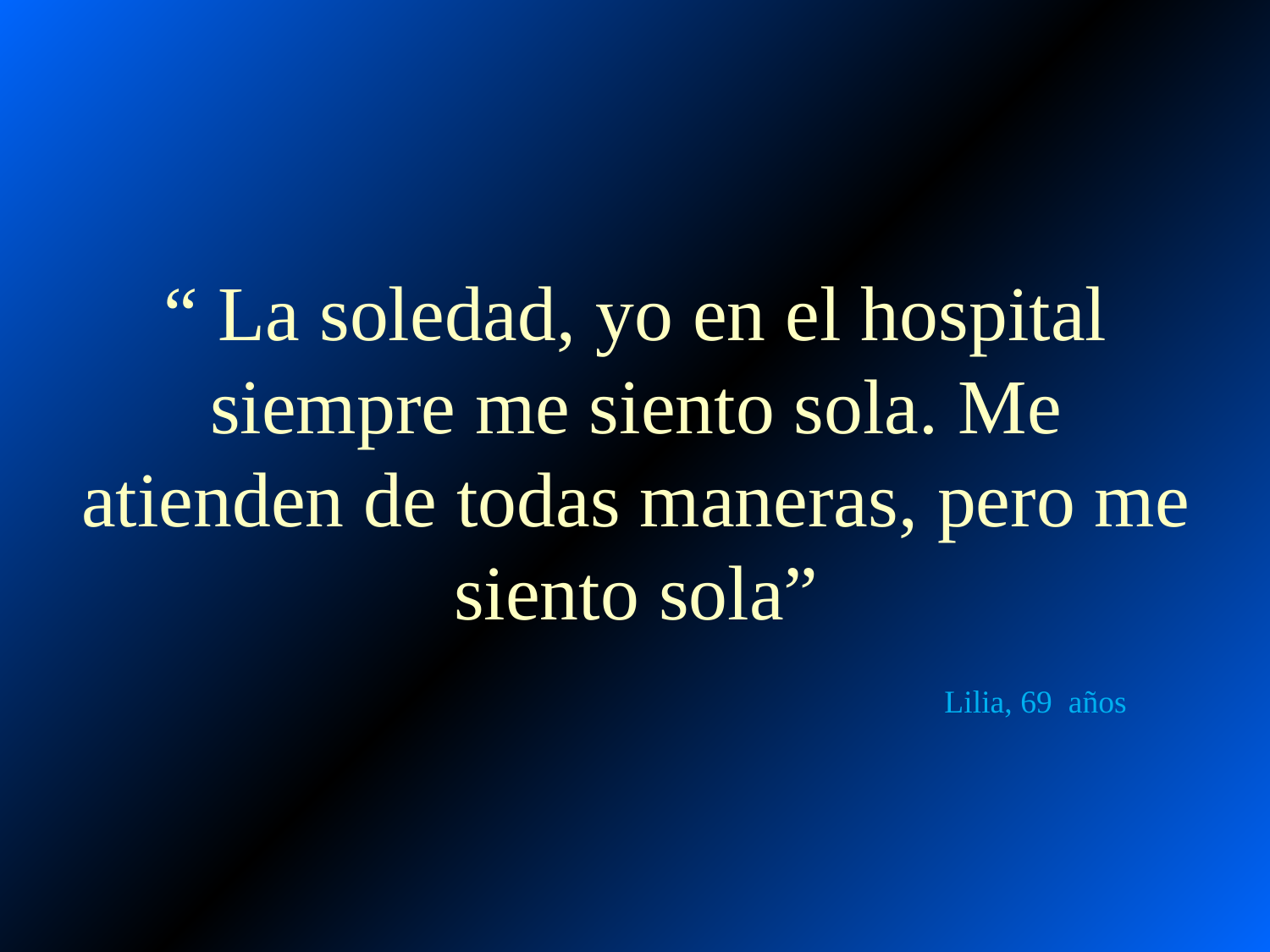

# “ La soledad, yo en el hospital siempre me siento sola. Me atienden de todas maneras, pero me siento sola” Lilia, 69  años